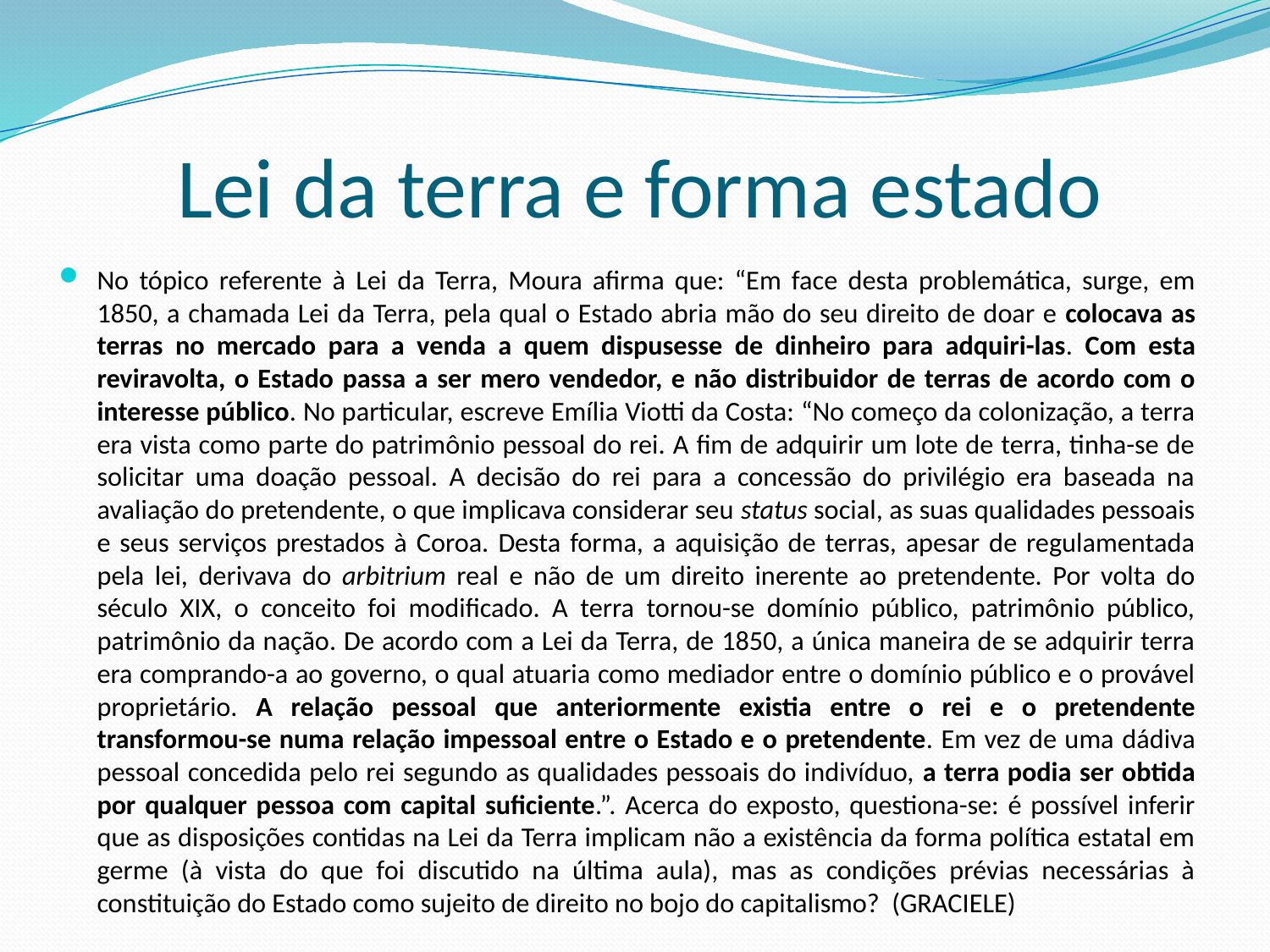

# Lei da terra e forma estado
No tópico referente à Lei da Terra, Moura afirma que: “Em face desta problemática, surge, em 1850, a chamada Lei da Terra, pela qual o Estado abria mão do seu direito de doar e colocava as terras no mercado para a venda a quem dispusesse de dinheiro para adquiri-las. Com esta reviravolta, o Estado passa a ser mero vendedor, e não distribuidor de terras de acordo com o interesse público. No particular, escreve Emília Viotti da Costa: “No começo da colonização, a terra era vista como parte do patrimônio pessoal do rei. A fim de adquirir um lote de terra, tinha-se de solicitar uma doação pessoal. A decisão do rei para a concessão do privilégio era baseada na avaliação do pretendente, o que implicava considerar seu status social, as suas qualidades pessoais e seus serviços prestados à Coroa. Desta forma, a aquisição de terras, apesar de regulamentada pela lei, derivava do arbitrium real e não de um direito inerente ao pretendente. Por volta do século XIX, o conceito foi modificado. A terra tornou-se domínio público, patrimônio público, patrimônio da nação. De acordo com a Lei da Terra, de 1850, a única maneira de se adquirir terra era comprando-a ao governo, o qual atuaria como mediador entre o domínio público e o provável proprietário. A relação pessoal que anteriormente existia entre o rei e o pretendente transformou-se numa relação impessoal entre o Estado e o pretendente. Em vez de uma dádiva pessoal concedida pelo rei segundo as qualidades pessoais do indivíduo, a terra podia ser obtida por qualquer pessoa com capital suficiente.”. Acerca do exposto, questiona-se: é possível inferir que as disposições contidas na Lei da Terra implicam não a existência da forma política estatal em germe (à vista do que foi discutido na última aula), mas as condições prévias necessárias à constituição do Estado como sujeito de direito no bojo do capitalismo?  (GRACIELE)